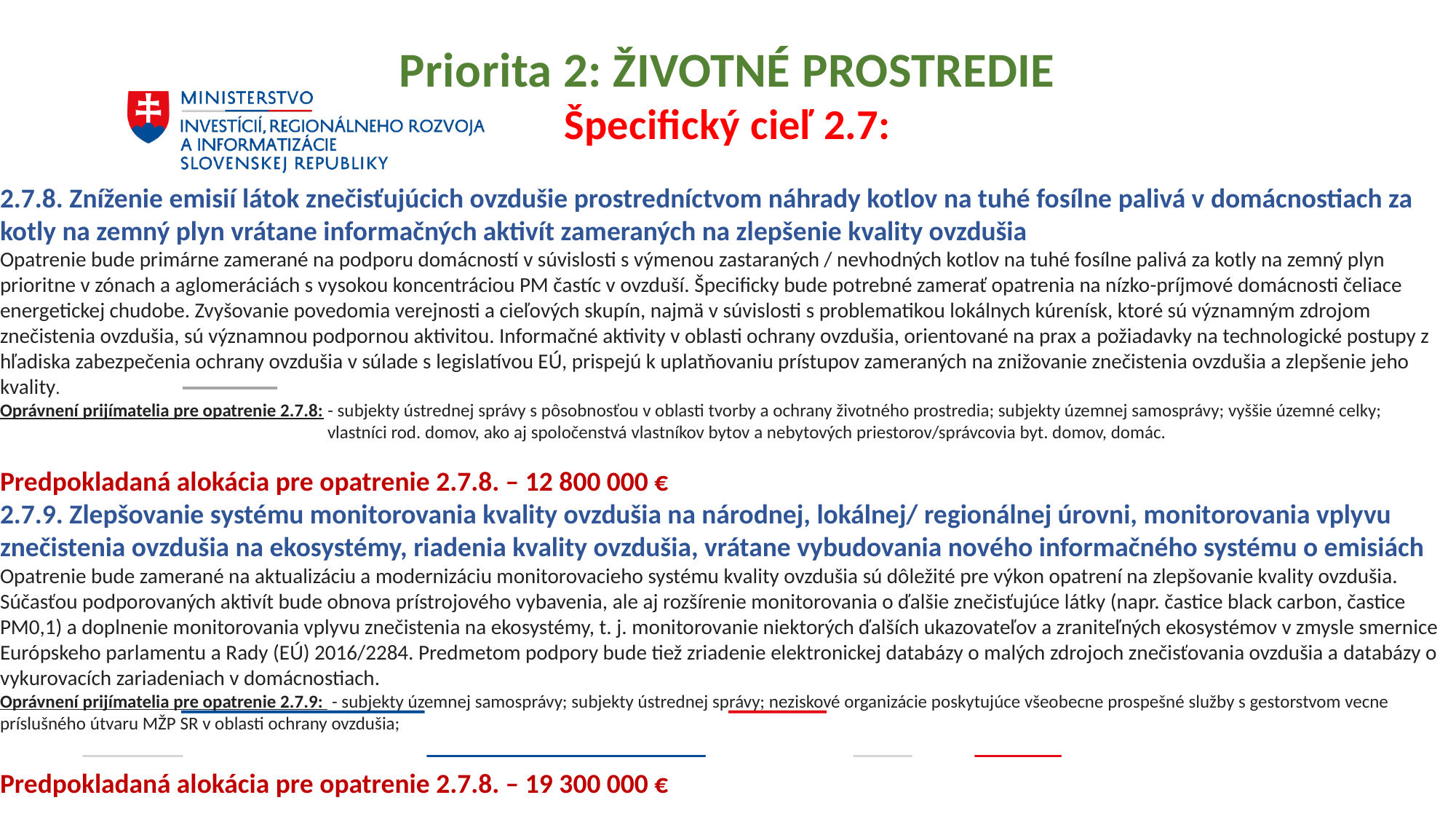

Priorita 2: ŽIVOTNÉ PROSTREDIE
Špecifický cieľ 2.7:

2.7.8. Zníženie emisií látok znečisťujúcich ovzdušie prostredníctvom náhrady kotlov na tuhé fosílne palivá v domácnostiach za kotly na zemný plyn vrátane informačných aktivít zameraných na zlepšenie kvality ovzdušia
Opatrenie bude primárne zamerané na podporu domácností v súvislosti s výmenou zastaraných / nevhodných kotlov na tuhé fosílne palivá za kotly na zemný plyn prioritne v zónach a aglomeráciách s vysokou koncentráciou PM častíc v ovzduší. Špecificky bude potrebné zamerať opatrenia na nízko-príjmové domácnosti čeliace energetickej chudobe. Zvyšovanie povedomia verejnosti a cieľových skupín, najmä v súvislosti s problematikou lokálnych kúrenísk, ktoré sú významným zdrojom znečistenia ovzdušia, sú významnou podpornou aktivitou. Informačné aktivity v oblasti ochrany ovzdušia, orientované na prax a požiadavky na technologické postupy z hľadiska zabezpečenia ochrany ovzdušia v súlade s legislatívou EÚ, prispejú k uplatňovaniu prístupov zameraných na znižovanie znečistenia ovzdušia a zlepšenie jeho kvality.
Oprávnení prijímatelia pre opatrenie 2.7.8: - subjekty ústrednej správy s pôsobnosťou v oblasti tvorby a ochrany životného prostredia; subjekty územnej samosprávy; vyššie územné celky;
			vlastníci rod. domov, ako aj spoločenstvá vlastníkov bytov a nebytových priestorov/správcovia byt. domov, domác.

Predpokladaná alokácia pre opatrenie 2.7.8. – 12 800 000 €
2.7.9. Zlepšovanie systému monitorovania kvality ovzdušia na národnej, lokálnej/ regionálnej úrovni, monitorovania vplyvu znečistenia ovzdušia na ekosystémy, riadenia kvality ovzdušia, vrátane vybudovania nového informačného systému o emisiách
Opatrenie bude zamerané na aktualizáciu a modernizáciu monitorovacieho systému kvality ovzdušia sú dôležité pre výkon opatrení na zlepšovanie kvality ovzdušia. Súčasťou podporovaných aktivít bude obnova prístrojového vybavenia, ale aj rozšírenie monitorovania o ďalšie znečisťujúce látky (napr. častice black carbon, častice PM0,1) a doplnenie monitorovania vplyvu znečistenia na ekosystémy, t. j. monitorovanie niektorých ďalších ukazovateľov a zraniteľných ekosystémov v zmysle smernice Európskeho parlamentu a Rady (EÚ) 2016/2284. Predmetom podpory bude tiež zriadenie elektronickej databázy o malých zdrojoch znečisťovania ovzdušia a databázy o vykurovacích zariadeniach v domácnostiach.
Oprávnení prijímatelia pre opatrenie 2.7.9:  - subjekty územnej samosprávy; subjekty ústrednej správy; neziskové organizácie poskytujúce všeobecne prospešné služby s gestorstvom vecne príslušného útvaru MŽP SR v oblasti ochrany ovzdušia;

Predpokladaná alokácia pre opatrenie 2.7.8. – 19 300 000 €